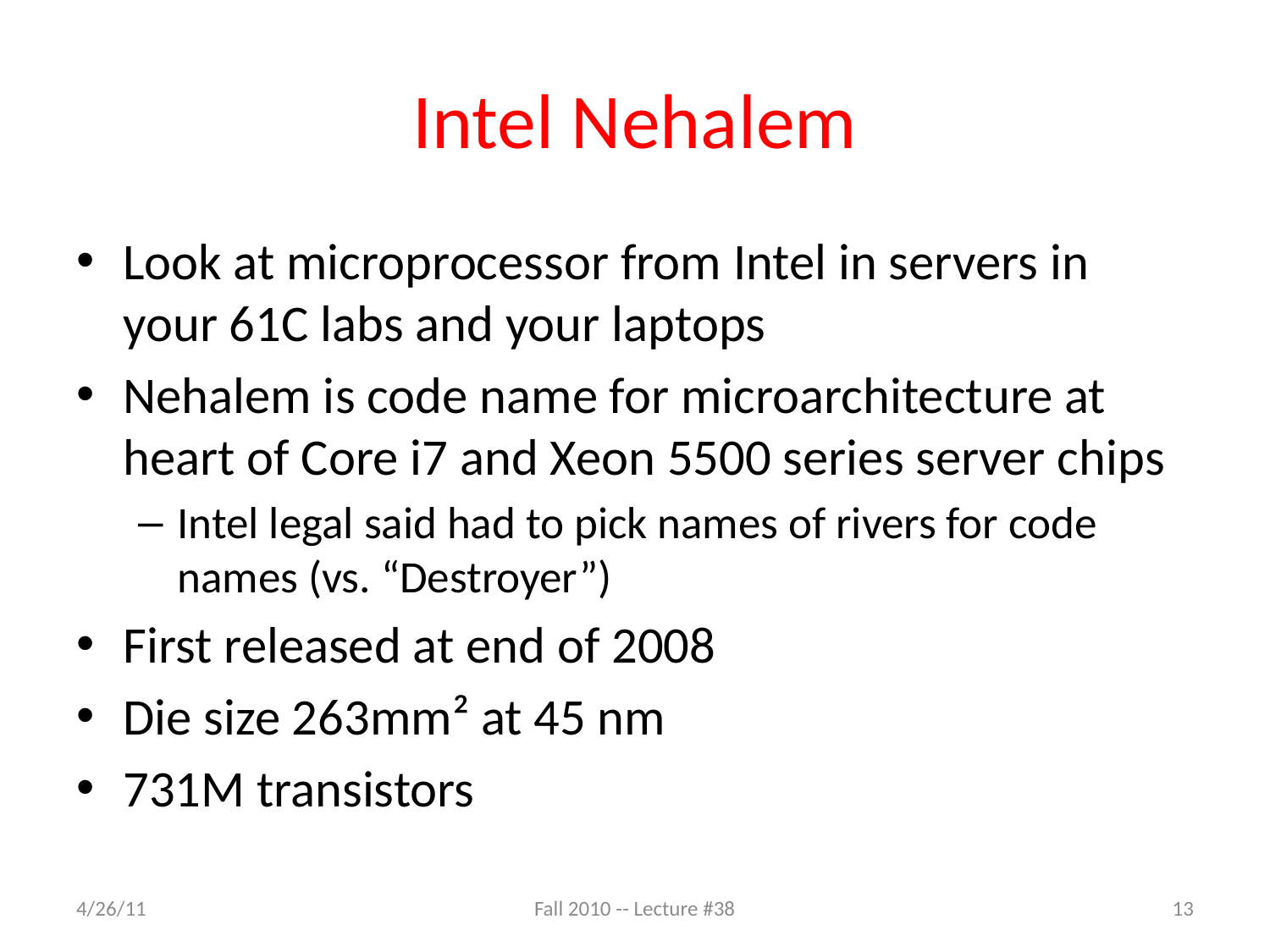

# Intel Nehalem
Look at microprocessor from Intel in servers in your 61C labs and your laptops
Nehalem is code name for microarchitecture at heart of Core i7 and Xeon 5500 series server chips
Intel legal said had to pick names of rivers for code names (vs. “Destroyer”)
First released at end of 2008
Die size 263mm² at 45 nm
731M transistors
4/26/11
13
Fall 2010 -- Lecture #38